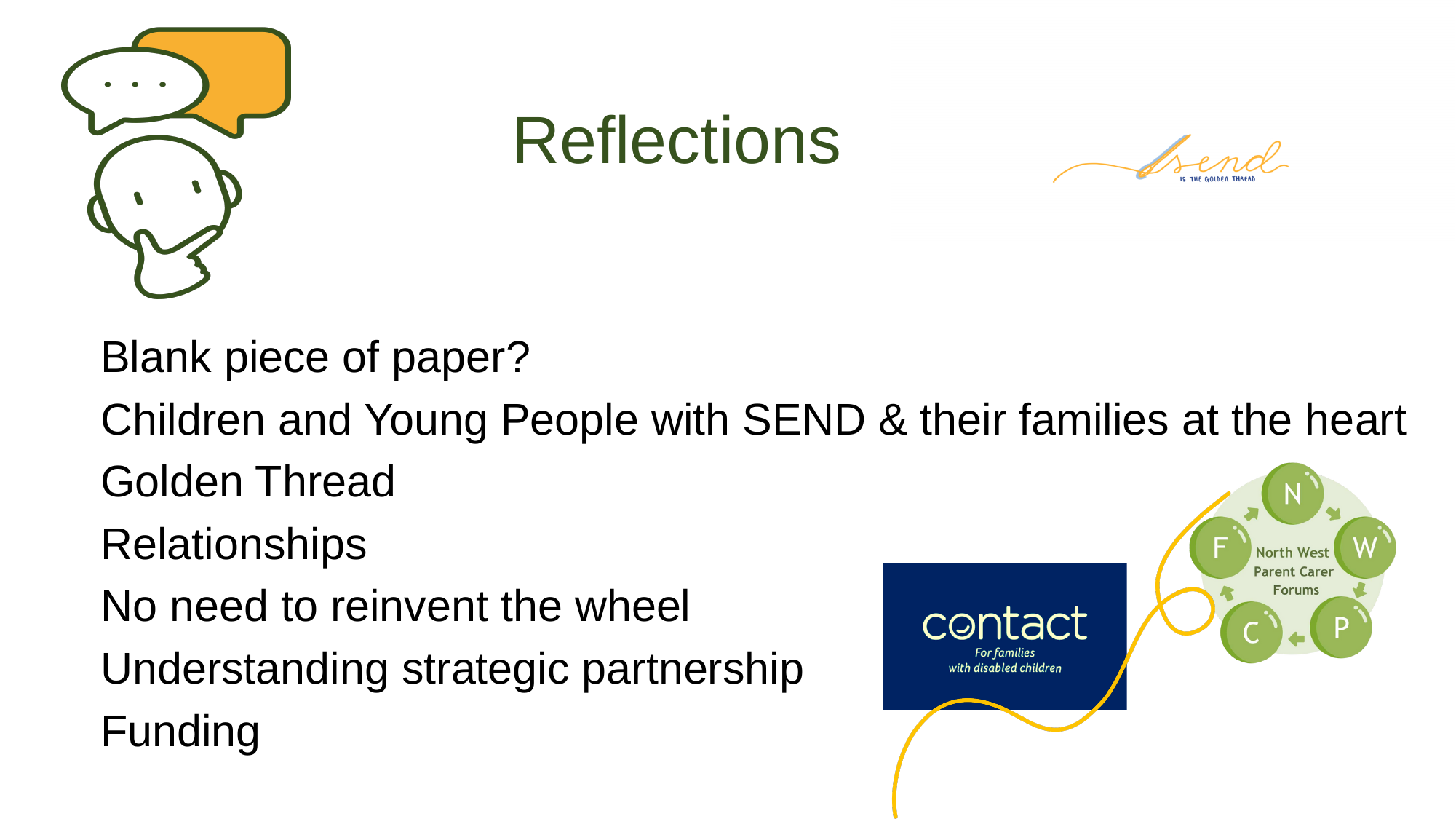

Reflections

Blank piece of paper?
Children and Young People with SEND & their families at the heart
Golden Thread
Relationships
No need to reinvent the wheel
Understanding strategic partnership
Funding